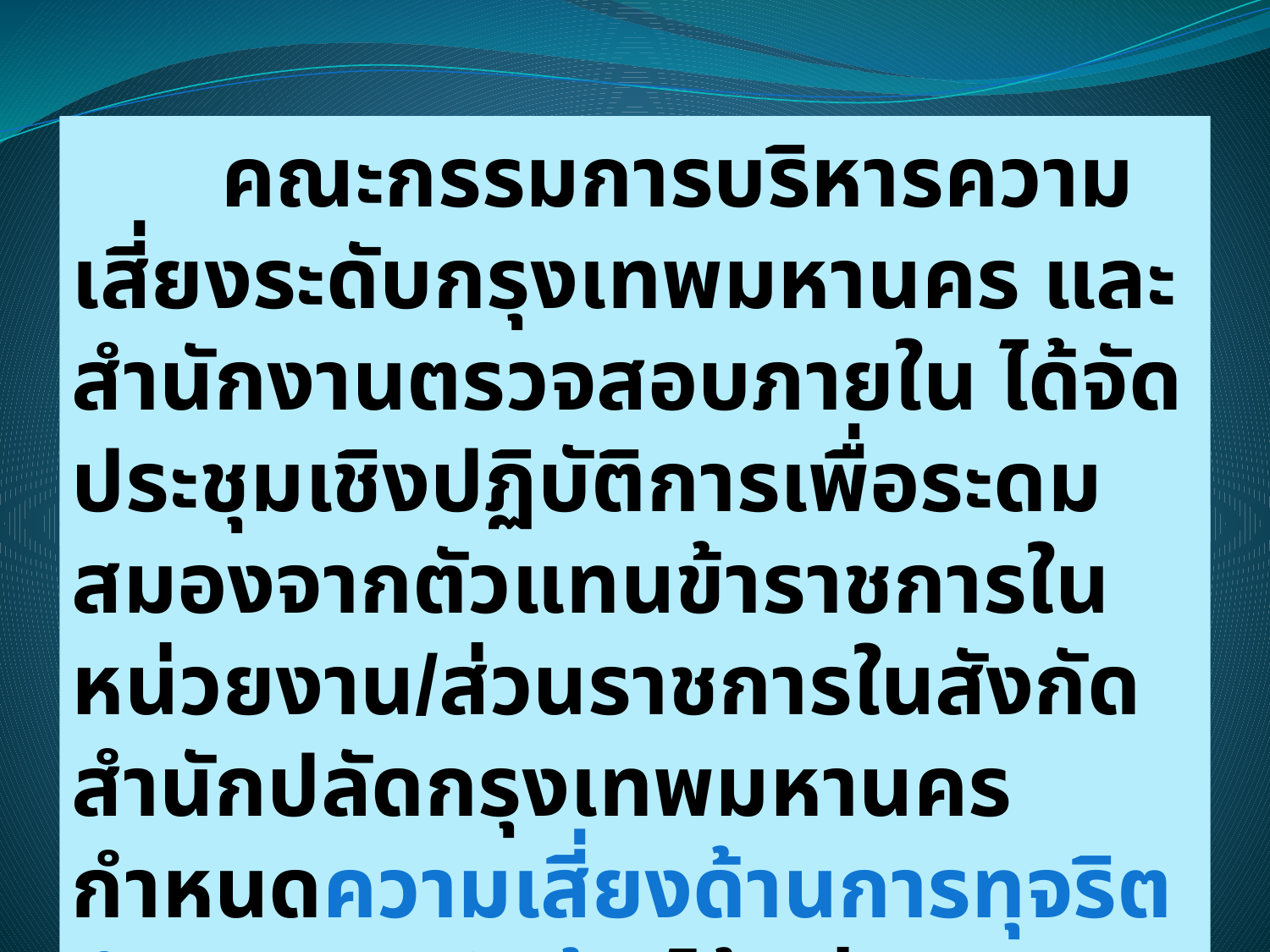

คณะกรรมการบริหารความเสี่ยงระดับกรุงเทพมหานคร และสำนักงานตรวจสอบภายใน ได้จัดประชุมเชิงปฏิบัติการเพื่อระดมสมองจากตัวแทนข้าราชการในหน่วยงาน/ส่วนราชการในสังกัดสำนักปลัดกรุงเทพมหานคร กำหนดความเสี่ยงด้านการทุจริต จำนวน 10 หัวข้อ ได้แก่